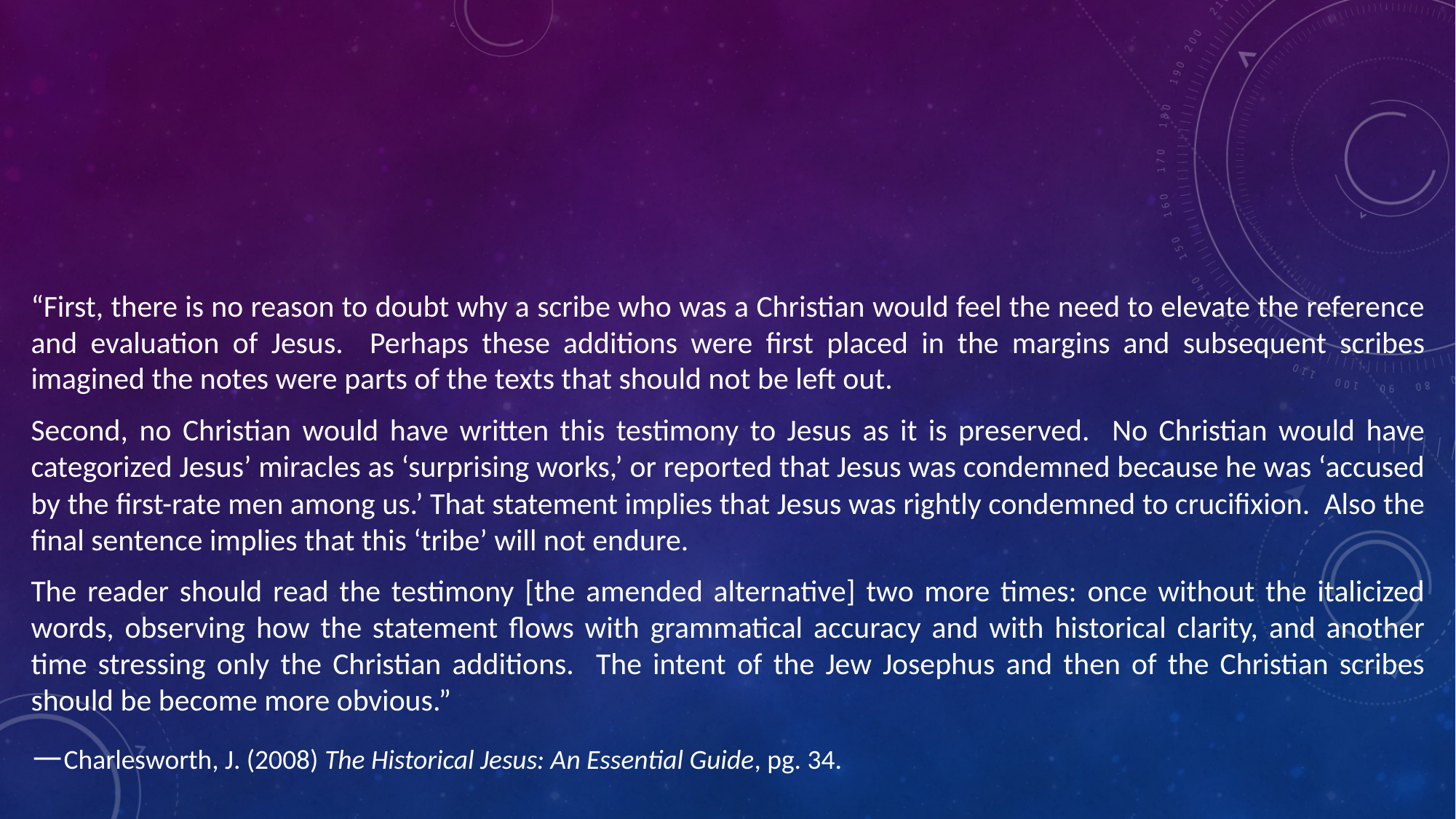

#
“First, there is no reason to doubt why a scribe who was a Christian would feel the need to elevate the reference and evaluation of Jesus.  Perhaps these additions were first placed in the margins and subsequent scribes imagined the notes were parts of the texts that should not be left out.
Second, no Christian would have written this testimony to Jesus as it is preserved.  No Christian would have categorized Jesus’ miracles as ‘surprising works,’ or reported that Jesus was condemned because he was ‘accused by the first-rate men among us.’ That statement implies that Jesus was rightly condemned to crucifixion.  Also the final sentence implies that this ‘tribe’ will not endure.
The reader should read the testimony [the amended alternative] two more times: once without the italicized words, observing how the statement flows with grammatical accuracy and with historical clarity, and another time stressing only the Christian additions.  The intent of the Jew Josephus and then of the Christian scribes should be become more obvious.”
—Charlesworth, J. (2008) The Historical Jesus: An Essential Guide, pg. 34.